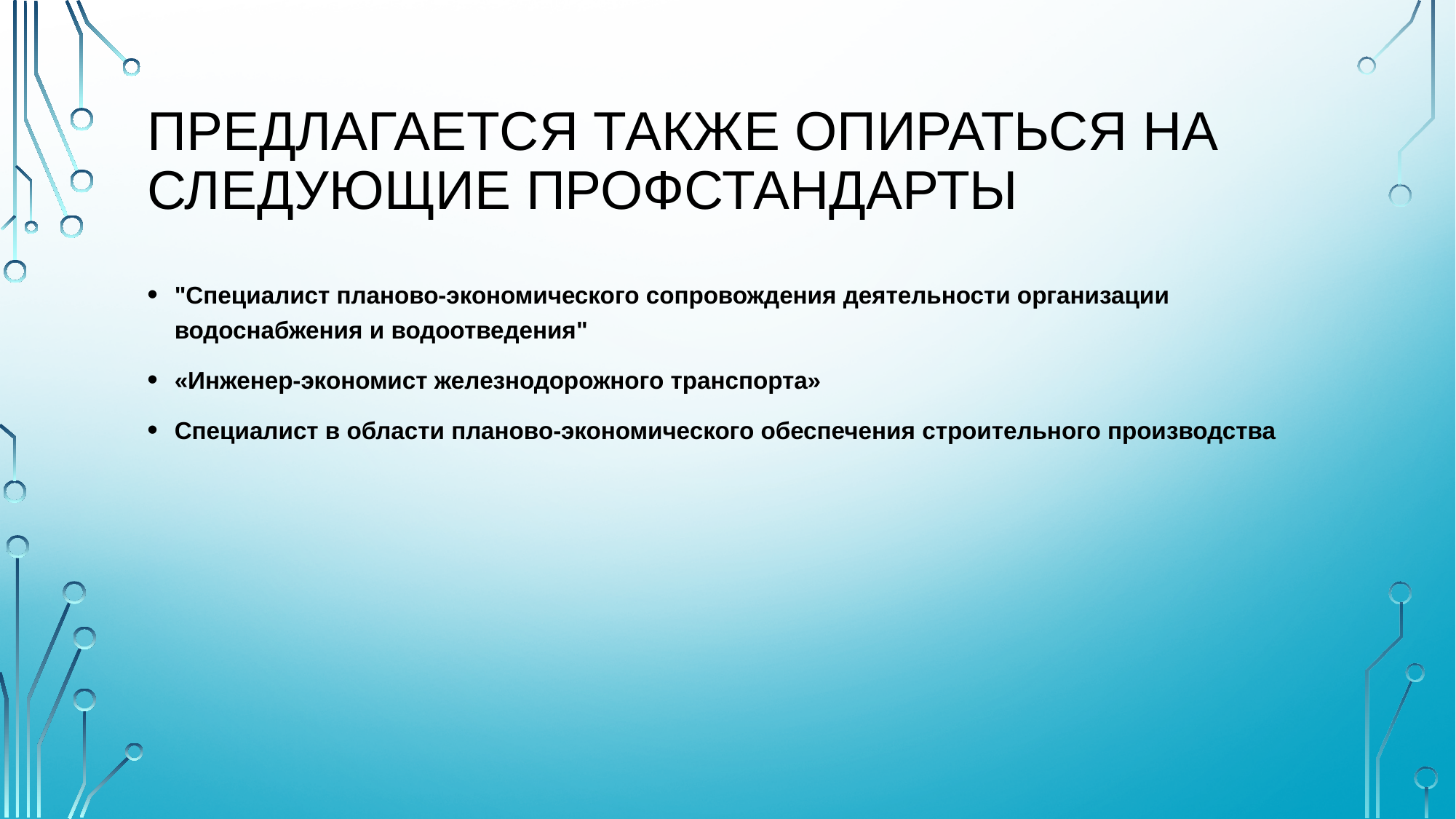

# Предлагается также опираться на следующие профстандарты
"Специалист планово-экономического сопровождения деятельности организации водоснабжения и водоотведения"
«Инженер-экономист железнодорожного транспорта»
Специалист в области планово-экономического обеспечения строительного производства